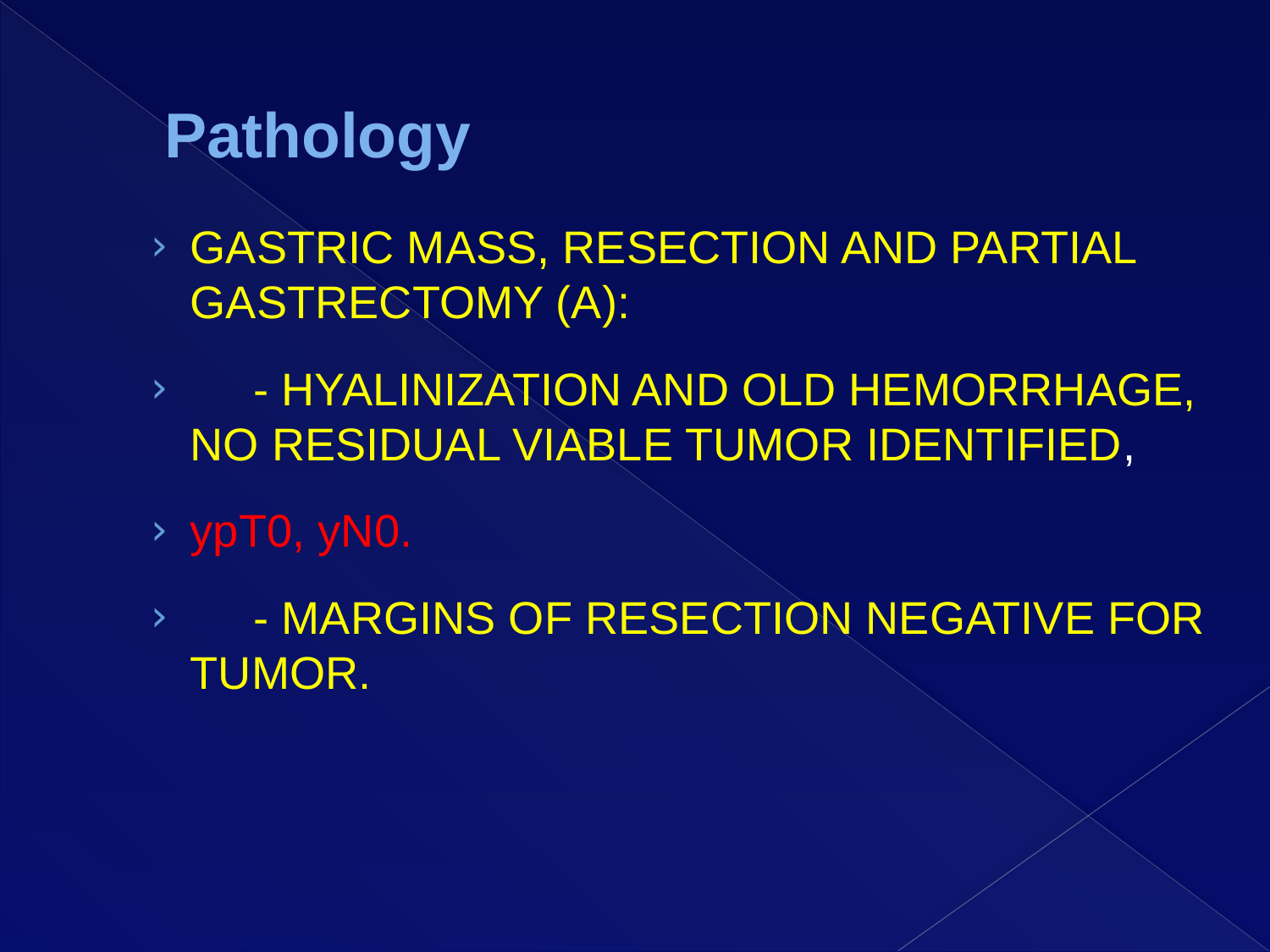

# Pathology
GASTRIC MASS, RESECTION AND PARTIAL GASTRECTOMY (A):
     - HYALINIZATION AND OLD HEMORRHAGE, NO RESIDUAL VIABLE TUMOR IDENTIFIED,
ypT0, yN0.
     - MARGINS OF RESECTION NEGATIVE FOR TUMOR.